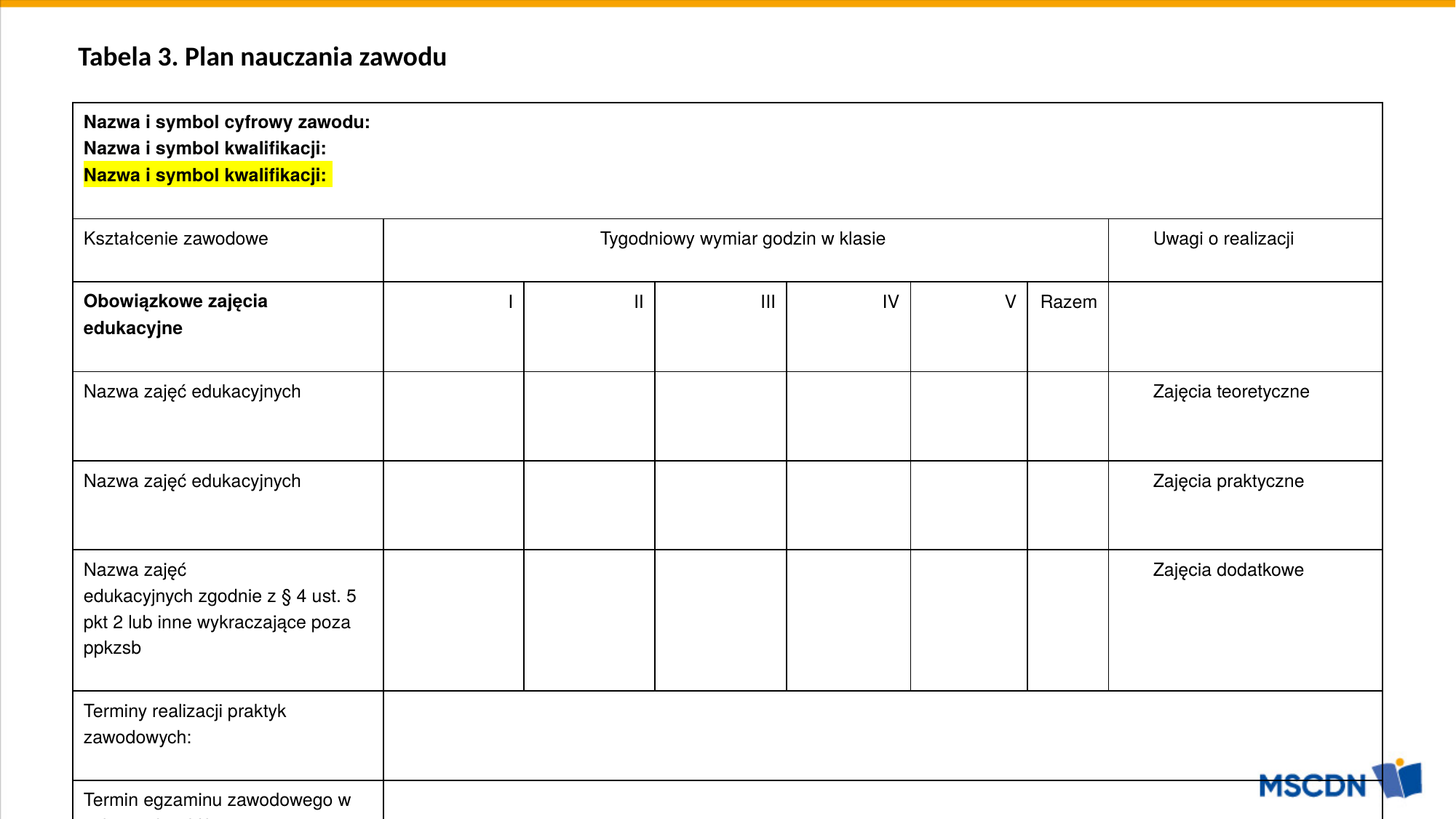

# Tabela 3. Plan nauczania zawodu
| Nazwa i symbol cyfrowy zawodu: Nazwa i symbol kwalifikacji: Nazwa i symbol kwalifikacji: |  |  |  |  |  |  |  |
| --- | --- | --- | --- | --- | --- | --- | --- |
| Kształcenie zawodowe | Tygodniowy wymiar godzin w klasie |  |  |  |  |  | Uwagi o realizacji |
| Obowiązkowe zajęcia edukacyjne | I | II | III | IV | V | Razem |  |
| Nazwa zajęć edukacyjnych |  |  |  |  |  |  | Zajęcia teoretyczne |
| Nazwa zajęć edukacyjnych |  |  |  |  |  |  | Zajęcia praktyczne |
| Nazwa zajęć edukacyjnych zgodnie z § 4 ust. 5 pkt 2 lub inne wykraczające poza ppkzsb |  |  |  |  |  |  | Zajęcia dodatkowe |
| Terminy realizacji praktyk zawodowych: |  |  |  |  |  |  |  |
| Termin egzaminu zawodowego w zakresie kwalifikacji: |  |  |  |  |  |  |  |